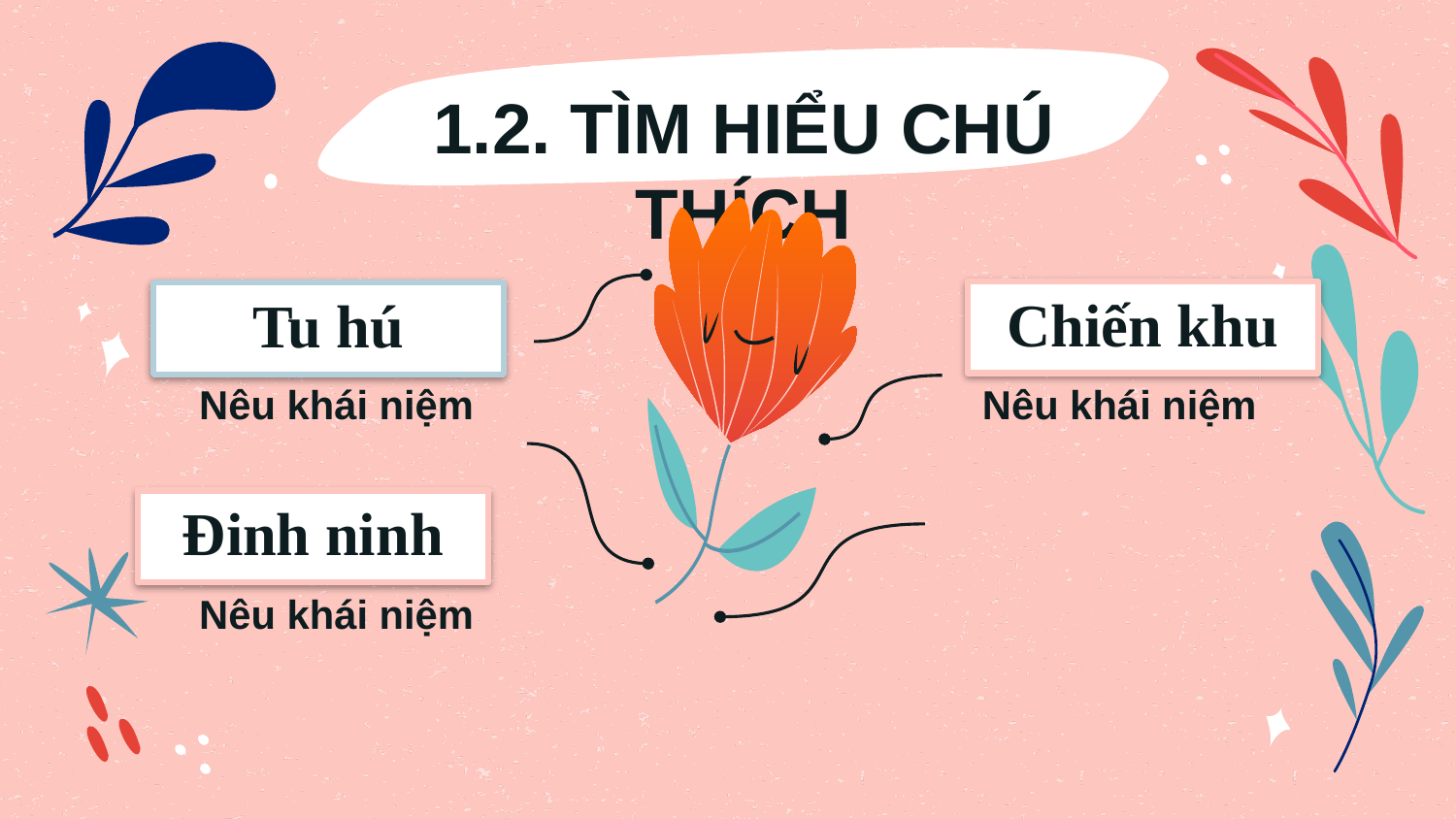

# 1.2. TÌM HIỂU CHÚ THÍCH

Chiến khu

Nêu khái niệm
Tu hú

Nêu khái niệm
Đinh ninh

Nêu khái niệm